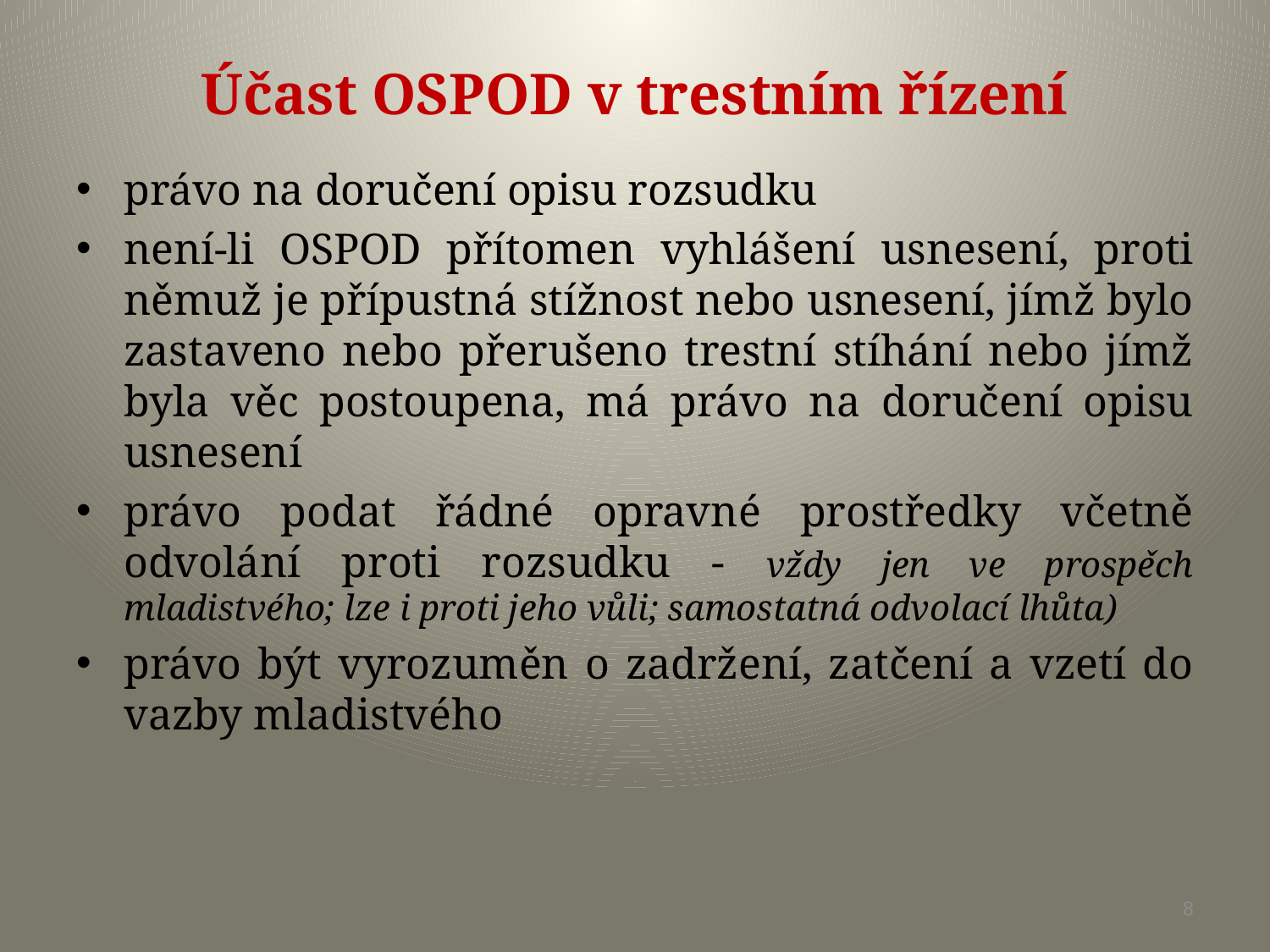

# Účast OSPOD v trestním řízení
právo na doručení opisu rozsudku
není-li OSPOD přítomen vyhlášení usnesení, proti němuž je přípustná stížnost nebo usnesení, jímž bylo zastaveno nebo přerušeno trestní stíhání nebo jímž byla věc postoupena, má právo na doručení opisu usnesení
právo podat řádné opravné prostředky včetně odvolání proti rozsudku - vždy jen ve prospěch mladistvého; lze i proti jeho vůli; samostatná odvolací lhůta)
právo být vyrozuměn o zadržení, zatčení a vzetí do vazby mladistvého

8